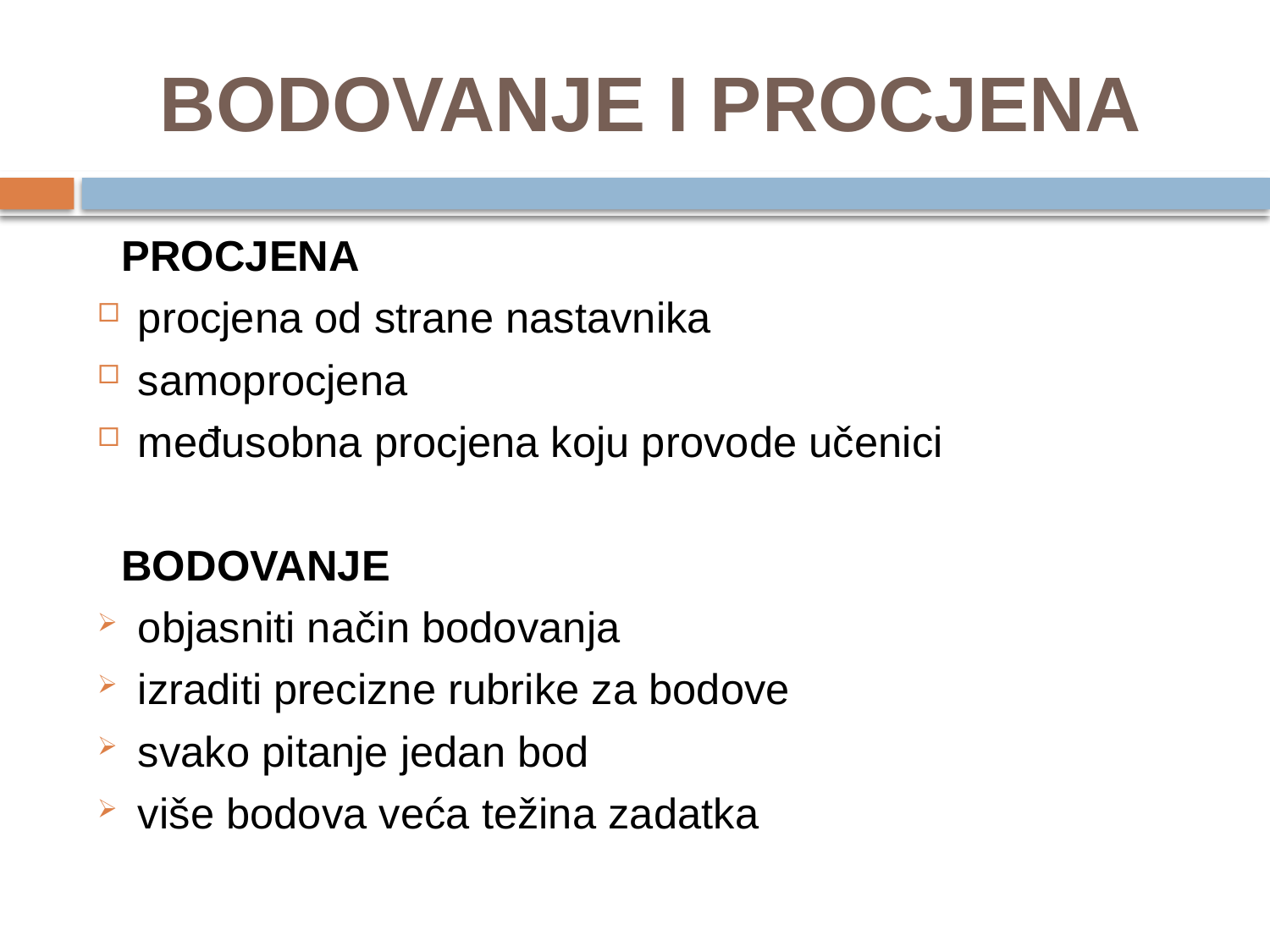

# BODOVANJE I PROCJENA
  PROCJENA
procjena od strane nastavnika
samoprocjena
međusobna procjena koju provode učenici

  BODOVANJE
objasniti način bodovanja
izraditi precizne rubrike za bodove
svako pitanje jedan bod
više bodova veća težina zadatka